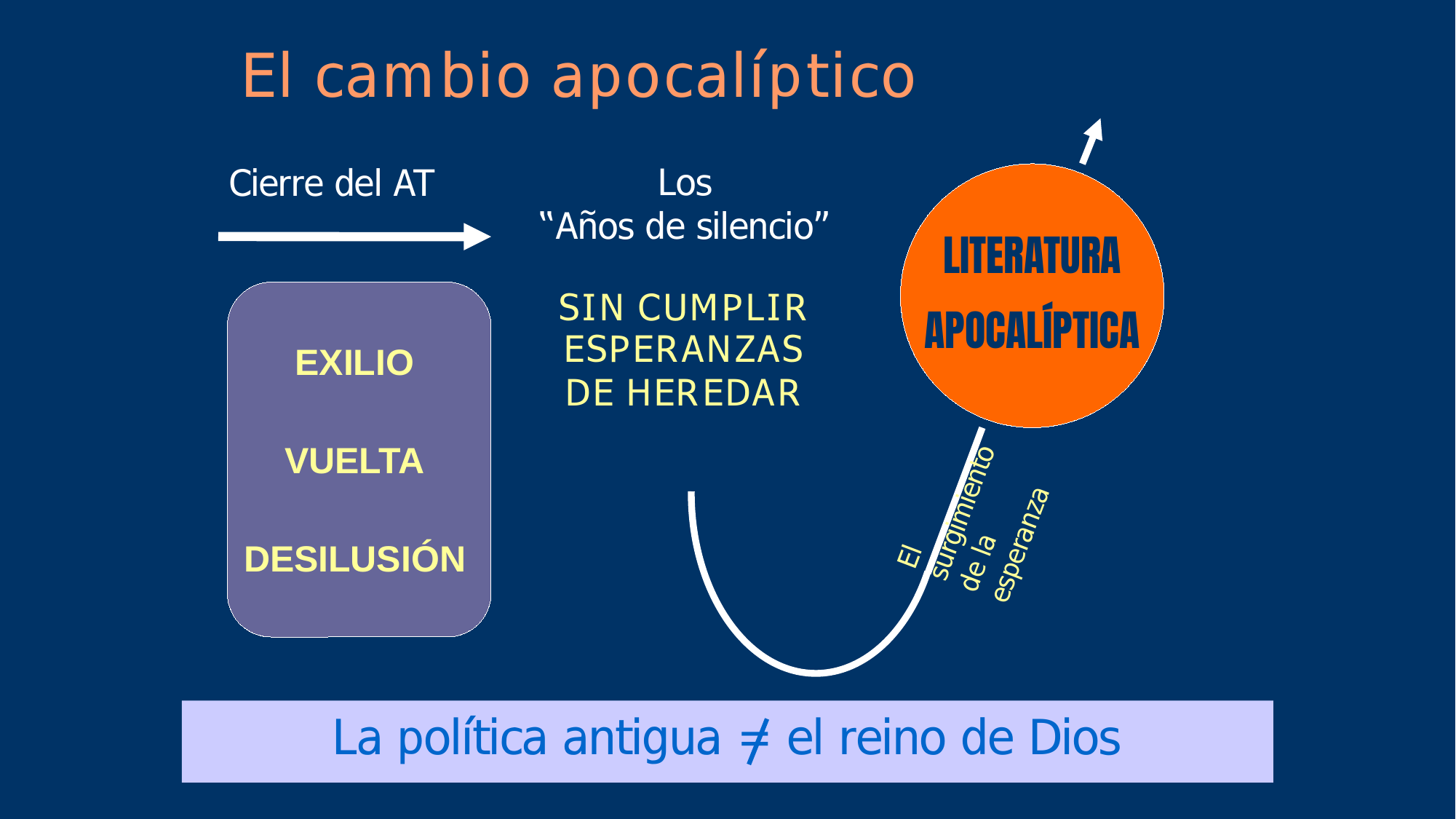

# El cambio apocalíptico

Cierre del AT

Los
“Años de silencio”

SIN CUMPLIR
ESPERANZAS DE HEREDAR
LITERATURA
APOCALÍPTICA

EXILIO

VUELTA

DESILUSIÓN

El surgimiento de la esperanza

La política antigua = el reino de Dios